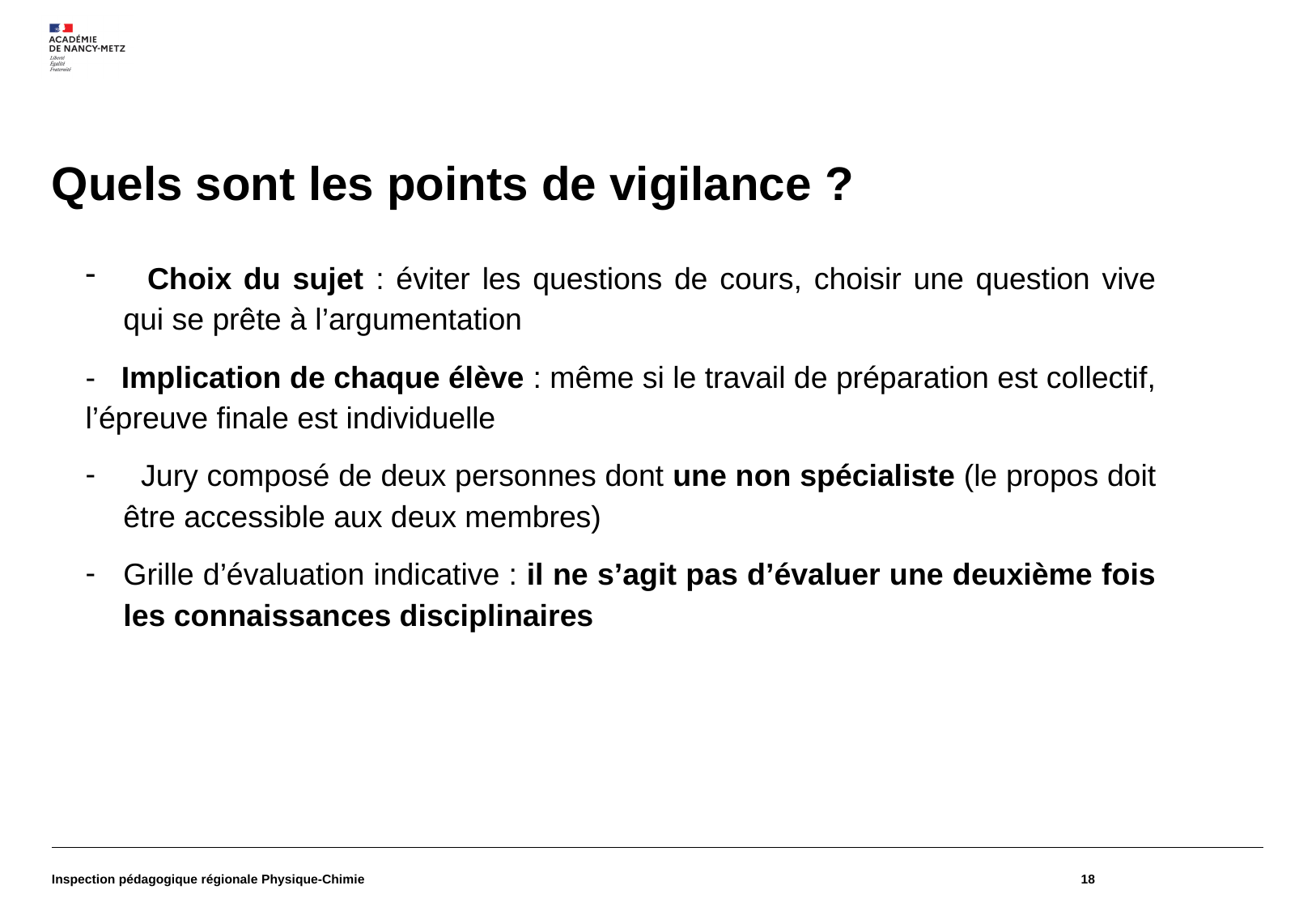

# Quels sont les points de vigilance ?
  Choix du sujet : éviter les questions de cours, choisir une question vive qui se prête à l’argumentation
-   Implication de chaque élève : même si le travail de préparation est collectif, l’épreuve finale est individuelle
  Jury composé de deux personnes dont une non spécialiste (le propos doit être accessible aux deux membres)
Grille d’évaluation indicative : il ne s’agit pas d’évaluer une deuxième fois les connaissances disciplinaires

Inspection pédagogique régionale Physique-Chimie
18